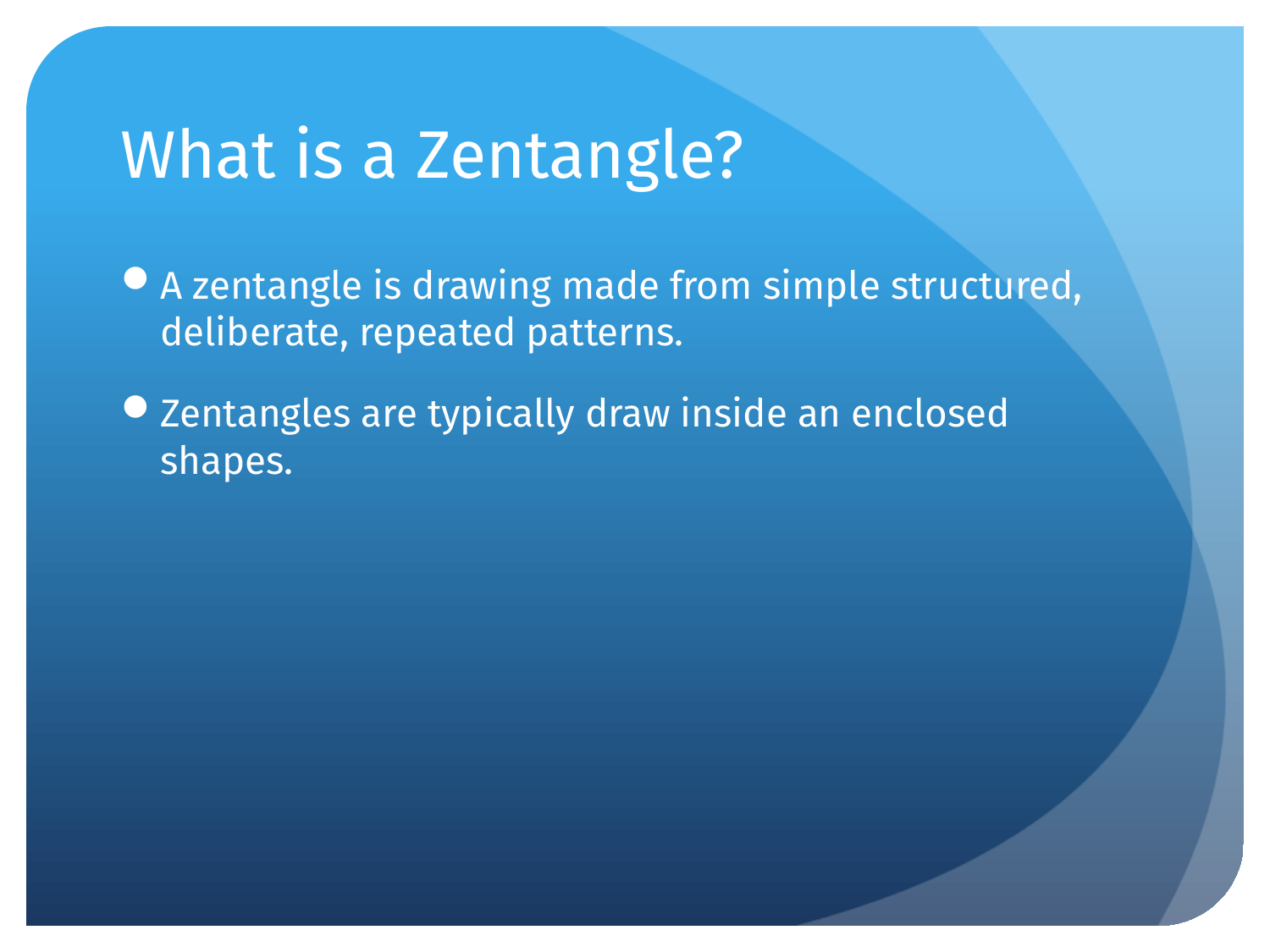

# What is a Zentangle?
A zentangle is drawing made from simple structured, deliberate, repeated patterns.
Zentangles are typically draw inside an enclosed shapes.